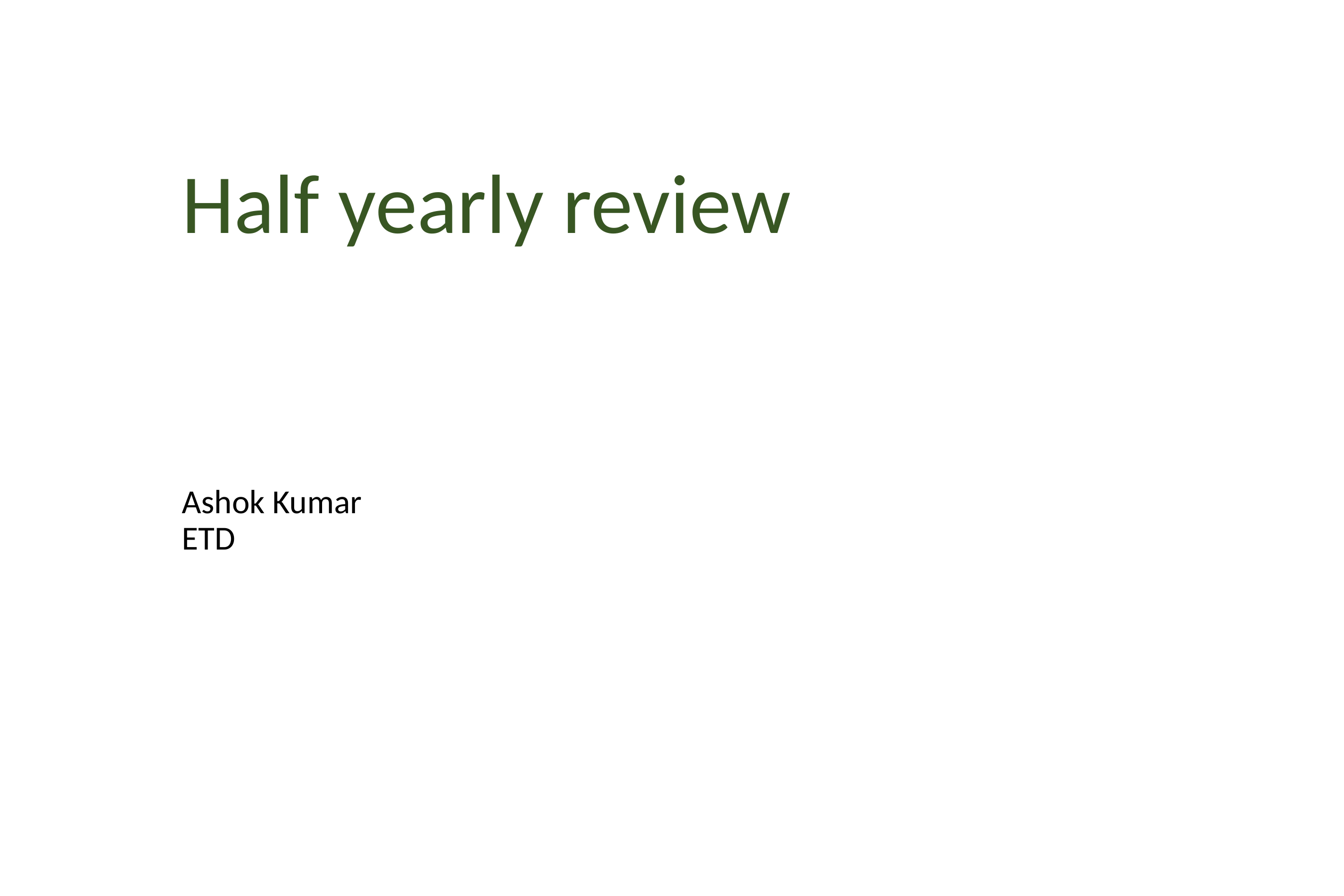

# Half yearly review
Ashok Kumar
ETD